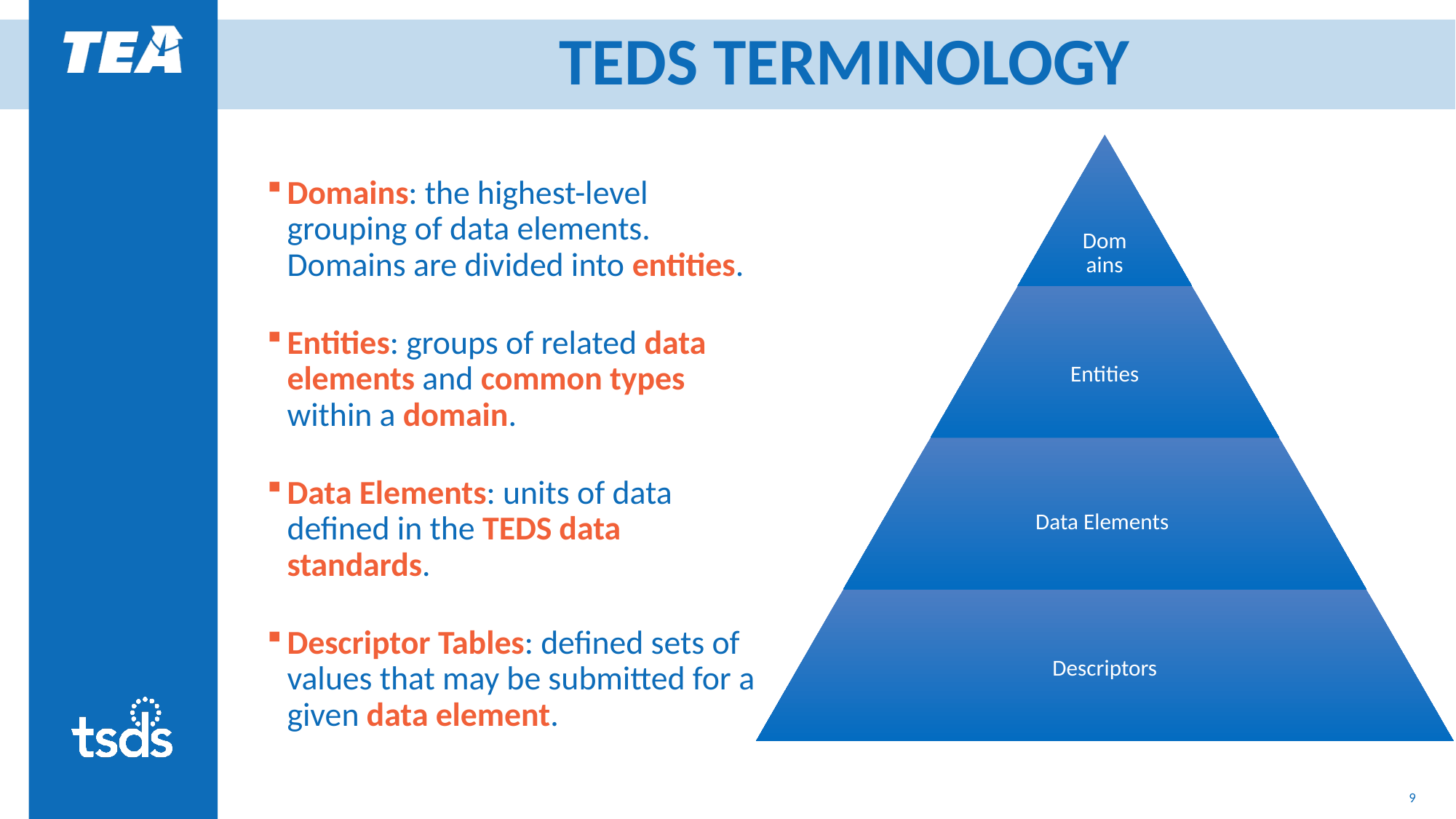

# TEDS TERMINOLOGY

Domains
Entities
Data Elements

Descriptors
Domains: the highest-level grouping of data elements. Domains are divided into entities.

Entities: groups of related data elements and common types within a domain.

Data Elements: units of data defined in the TEDS data standards.

Descriptor Tables: defined sets of values that may be submitted for a given data element.

9